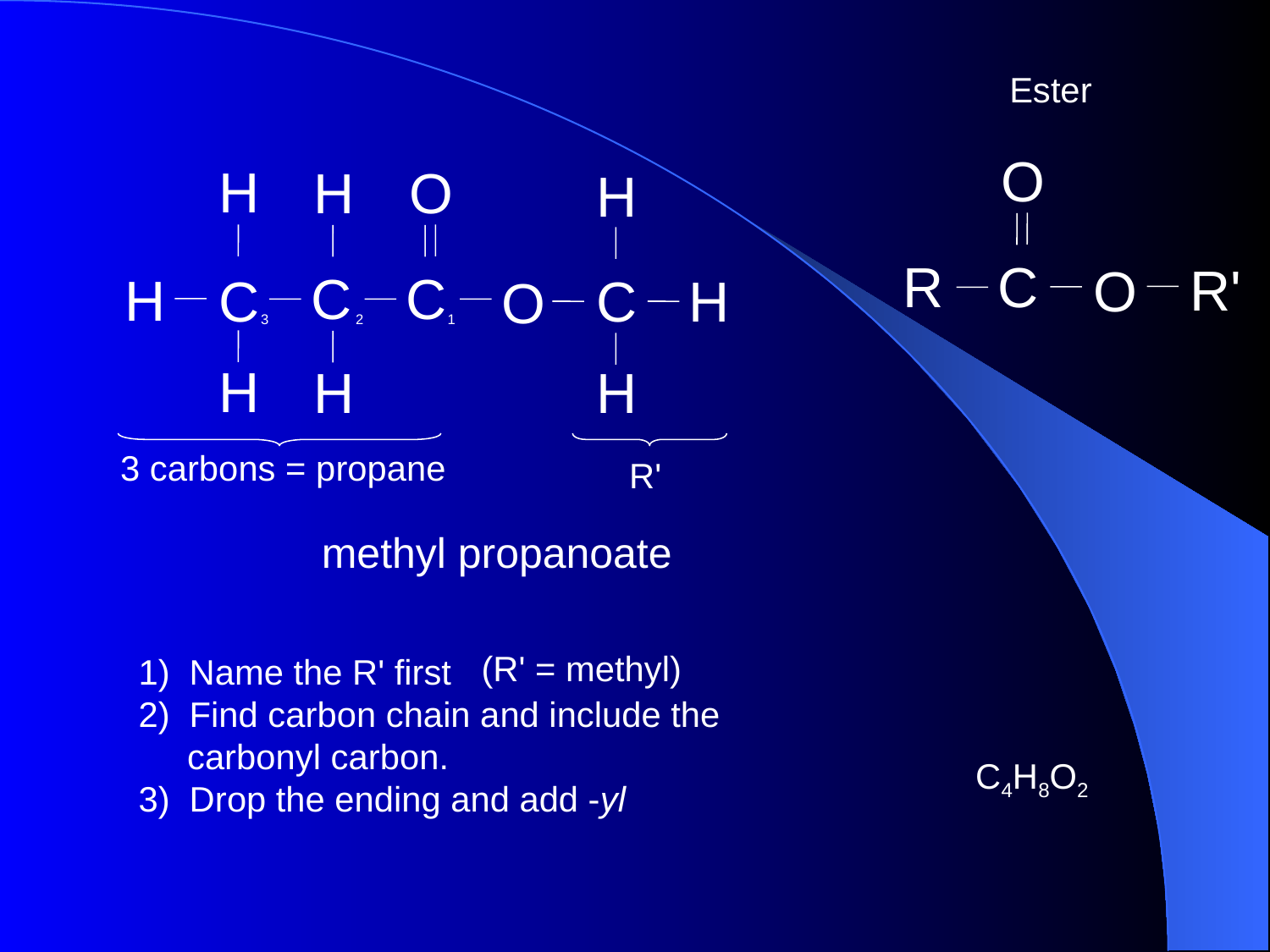

Ester
O

R
C
R'
O

H
H
O
H

C
C
H
C
C
H
O

H
H
H

2
1
3

3 carbons = propane
R'
methyl propanoate
(R' = methyl)
1)  Name the R' first
2)  Find carbon chain and include the
     carbonyl carbon.
3)  Drop the ending and add -yl

C4H8O2